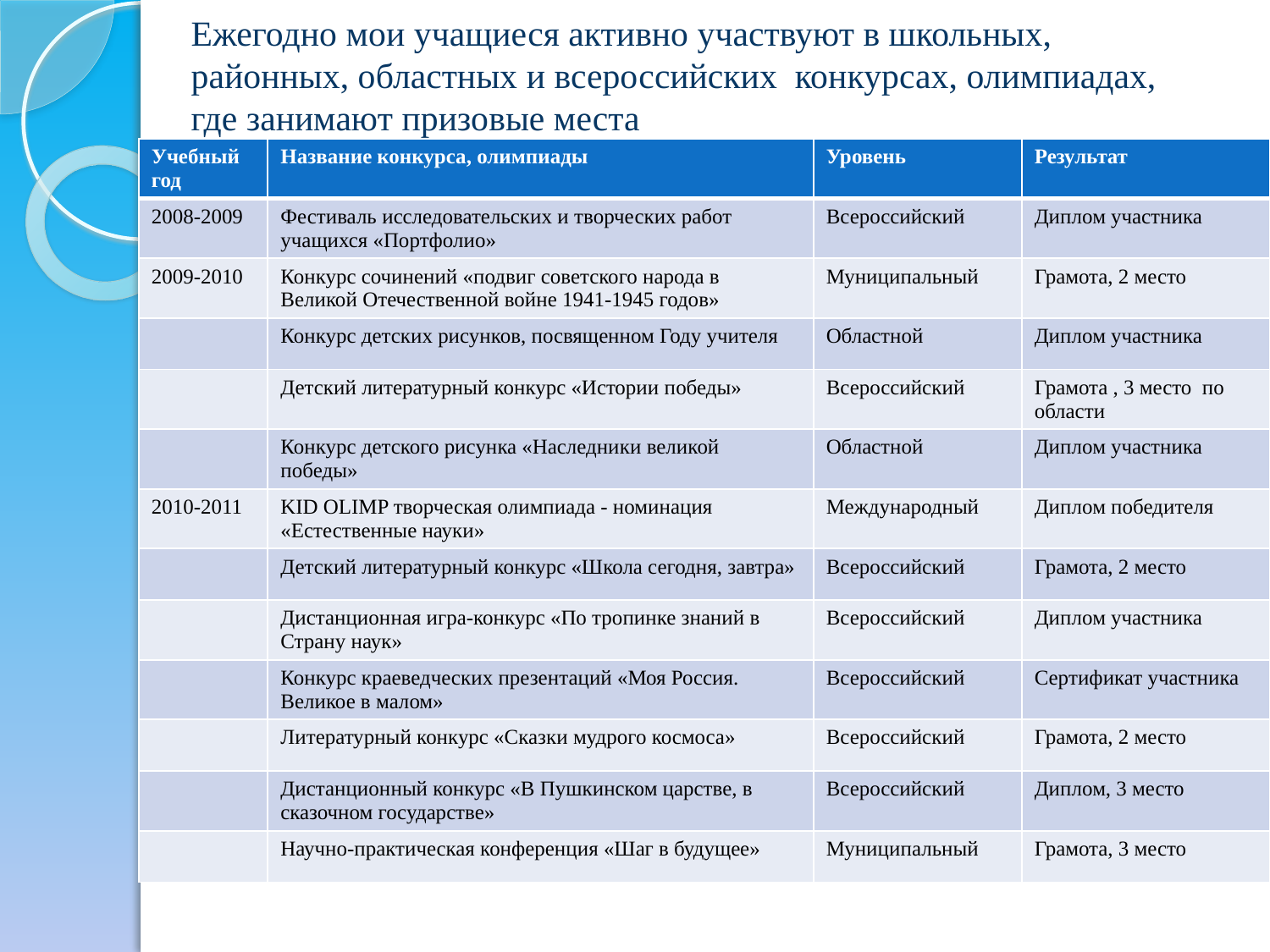

# Ежегодно мои учащиеся активно участвуют в школьных, районных, областных и всероссийских  конкурсах, олимпиадах, где занимают призовые места
| Учебный год | Название конкурса, олимпиады | Уровень | Результат |
| --- | --- | --- | --- |
| 2008-2009 | Фестиваль исследовательских и творческих работ учащихся «Портфолио» | Всероссийский | Диплом участника |
| 2009-2010 | Конкурс сочинений «подвиг советского народа в Великой Отечественной войне 1941-1945 годов» | Муниципальный | Грамота, 2 место |
|  | Конкурс детских рисунков, посвященном Году учителя | Областной | Диплом участника |
|  | Детский литературный конкурс «Истории победы» | Всероссийский | Грамота , 3 место по области |
|  | Конкурс детского рисунка «Наследники великой победы» | Областной | Диплом участника |
| 2010-2011 | KID OLIMP творческая олимпиада - номинация «Естественные науки» | Международный | Диплом победителя |
|  | Детский литературный конкурс «Школа сегодня, завтра» | Всероссийский | Грамота, 2 место |
|  | Дистанционная игра-конкурс «По тропинке знаний в Страну наук» | Всероссийский | Диплом участника |
|  | Конкурс краеведческих презентаций «Моя Россия. Великое в малом» | Всероссийский | Сертификат участника |
|  | Литературный конкурс «Сказки мудрого космоса» | Всероссийский | Грамота, 2 место |
|  | Дистанционный конкурс «В Пушкинском царстве, в сказочном государстве» | Всероссийский | Диплом, 3 место |
|  | Научно-практическая конференция «Шаг в будущее» | Муниципальный | Грамота, 3 место |